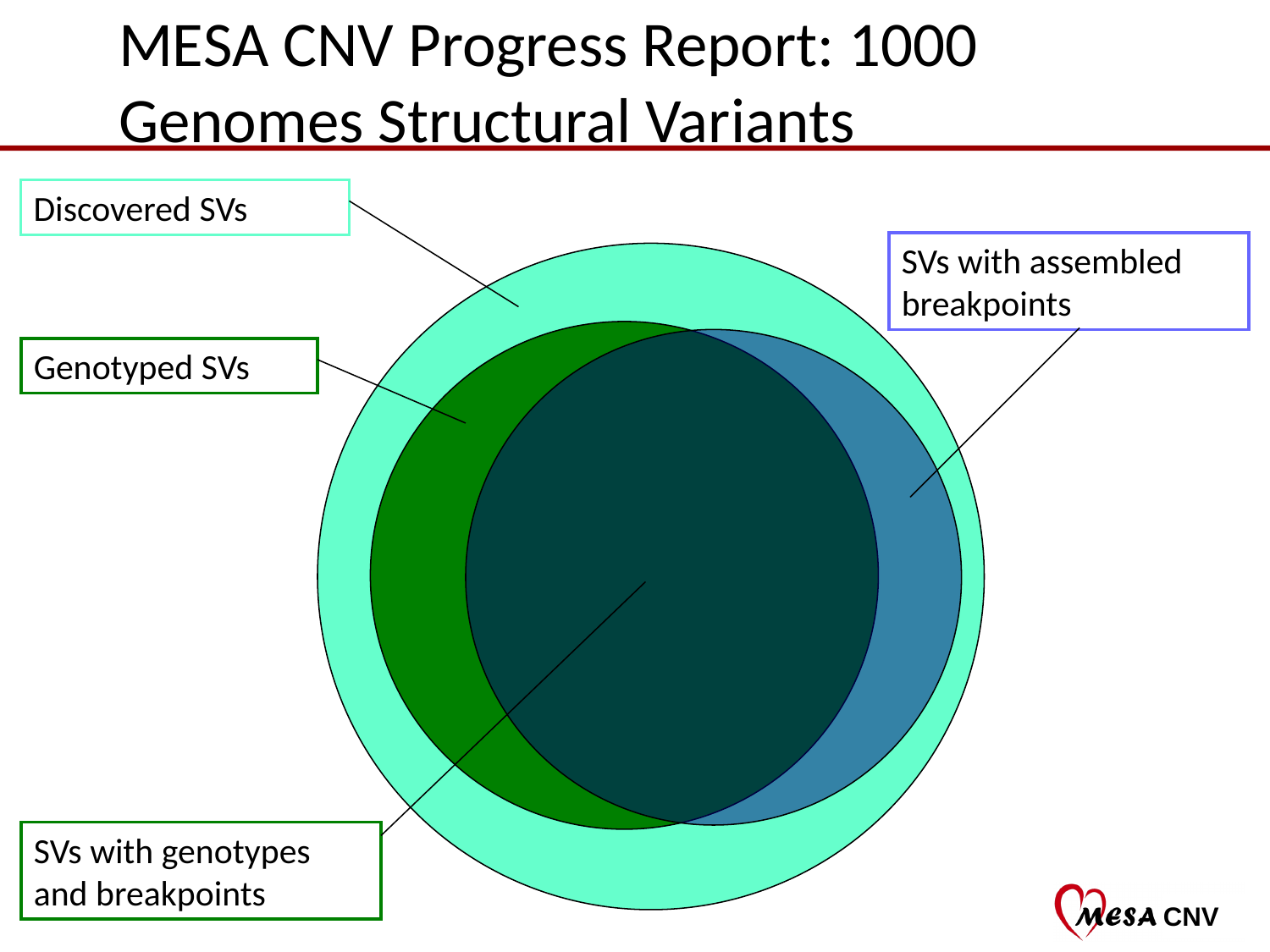

# MESA CNV Progress Report: 1000 Genomes Structural Variants
Discovered SVs

SVs with assembled breakpoints

Genotyped SVs

SVs with genotypes and breakpoints
CNV